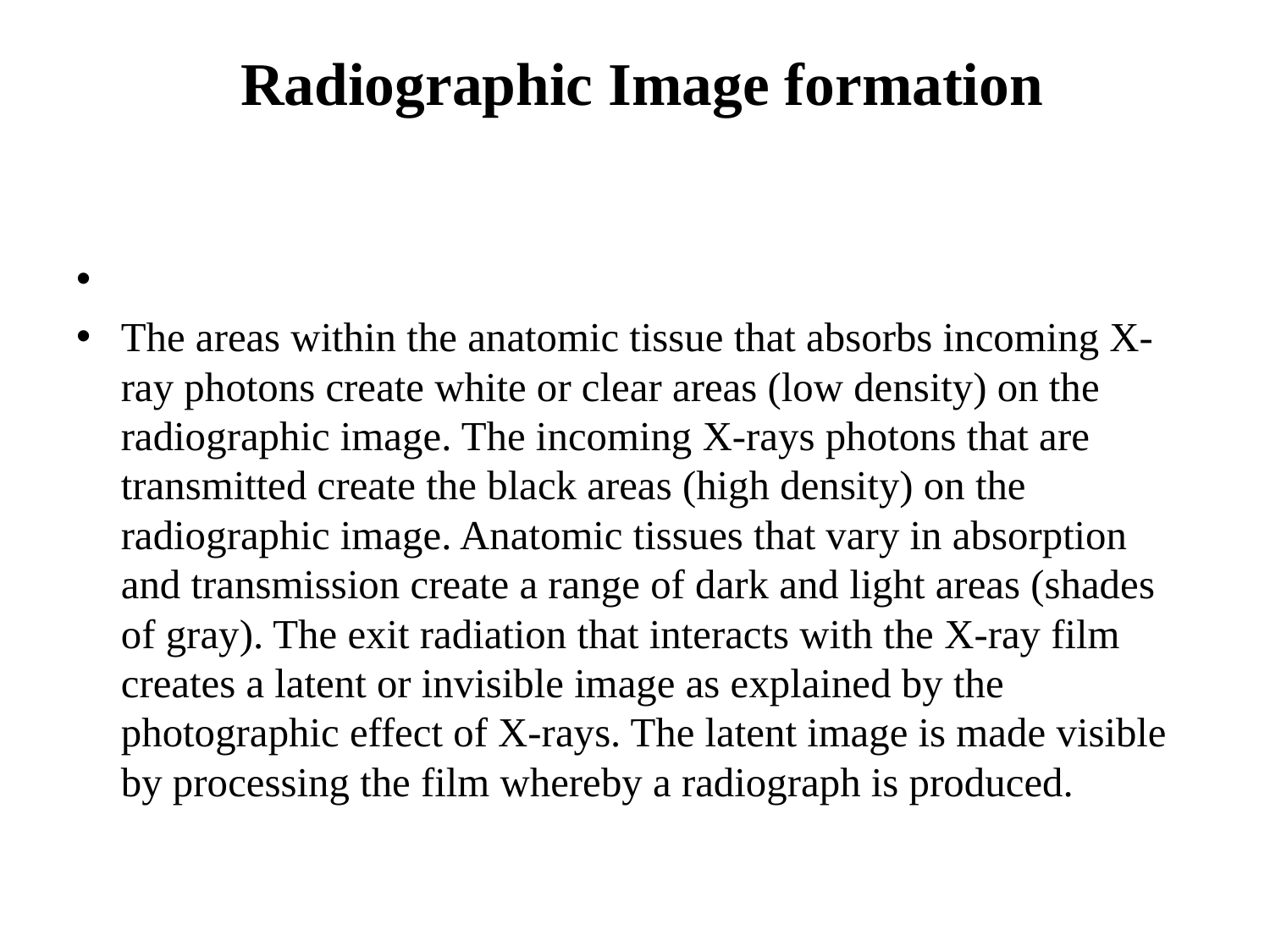

# Radiographic Image formation

The areas within the anatomic tissue that absorbs incoming X-ray photons create white or clear areas (low density) on the radiographic image. The incoming X-rays photons that are transmitted create the black areas (high density) on the radiographic image. Anatomic tissues that vary in absorption and transmission create a range of dark and light areas (shades of gray). The exit radiation that interacts with the X-ray film creates a latent or invisible image as explained by the photographic effect of X-rays. The latent image is made visible by processing the film whereby a radiograph is produced.